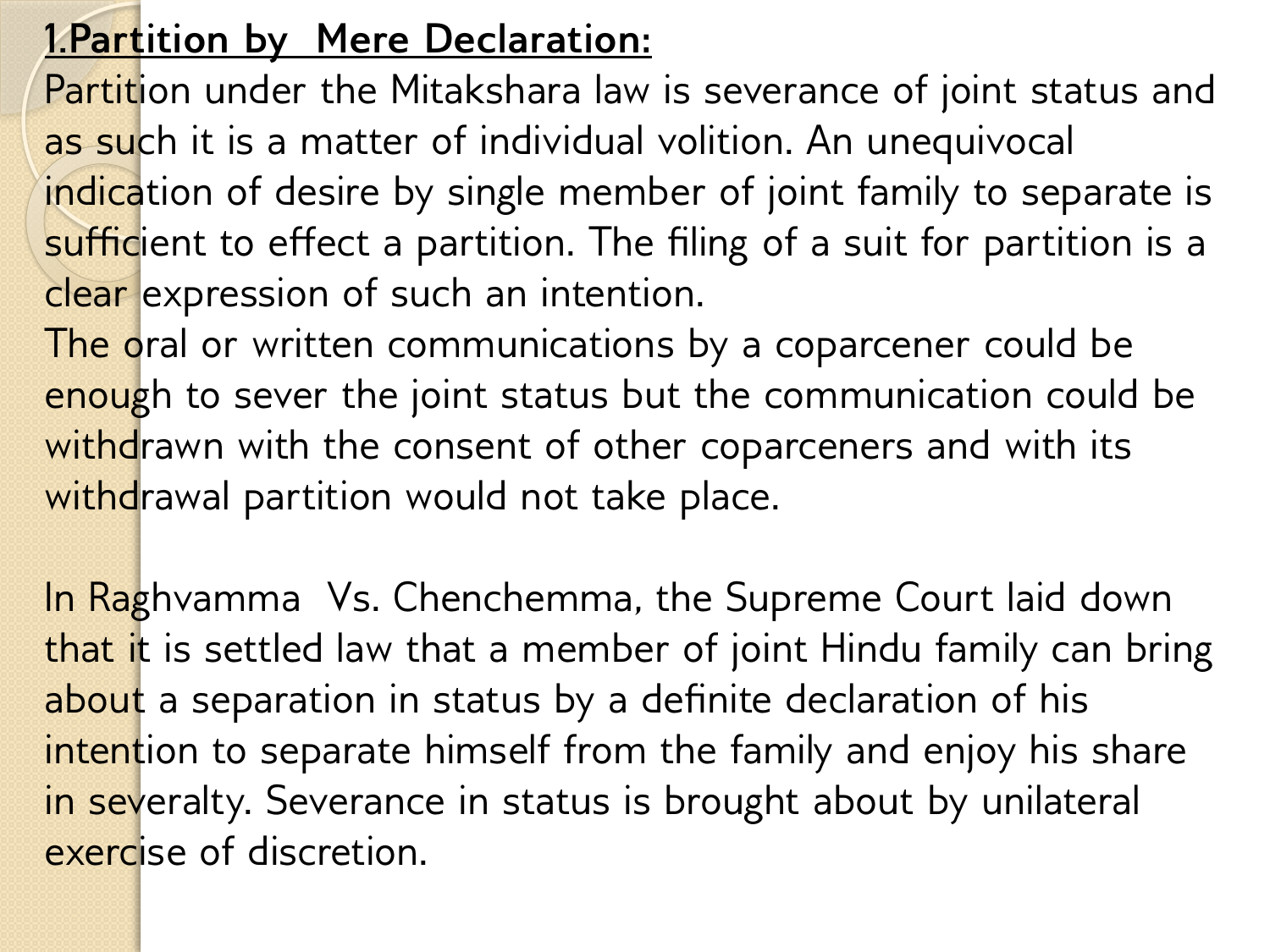

1.Partition by  Mere Declaration:
Partition under the Mitakshara law is severance of joint status and as such it is a matter of individual volition. An unequivocal indication of desire by single member of joint family to separate is sufficient to effect a partition. The filing of a suit for partition is a clear expression of such an intention.
The oral or written communications by a coparcener could be enough to sever the joint status but the communication could be withdrawn with the consent of other coparceners and with its withdrawal partition would not take place.

In Raghvamma  Vs. Chenchemma, the Supreme Court laid down that it is settled law that a member of joint Hindu family can bring about a separation in status by a definite declaration of his intention to separate himself from the family and enjoy his share in severalty. Severance in status is brought about by unilateral exercise of discretion.